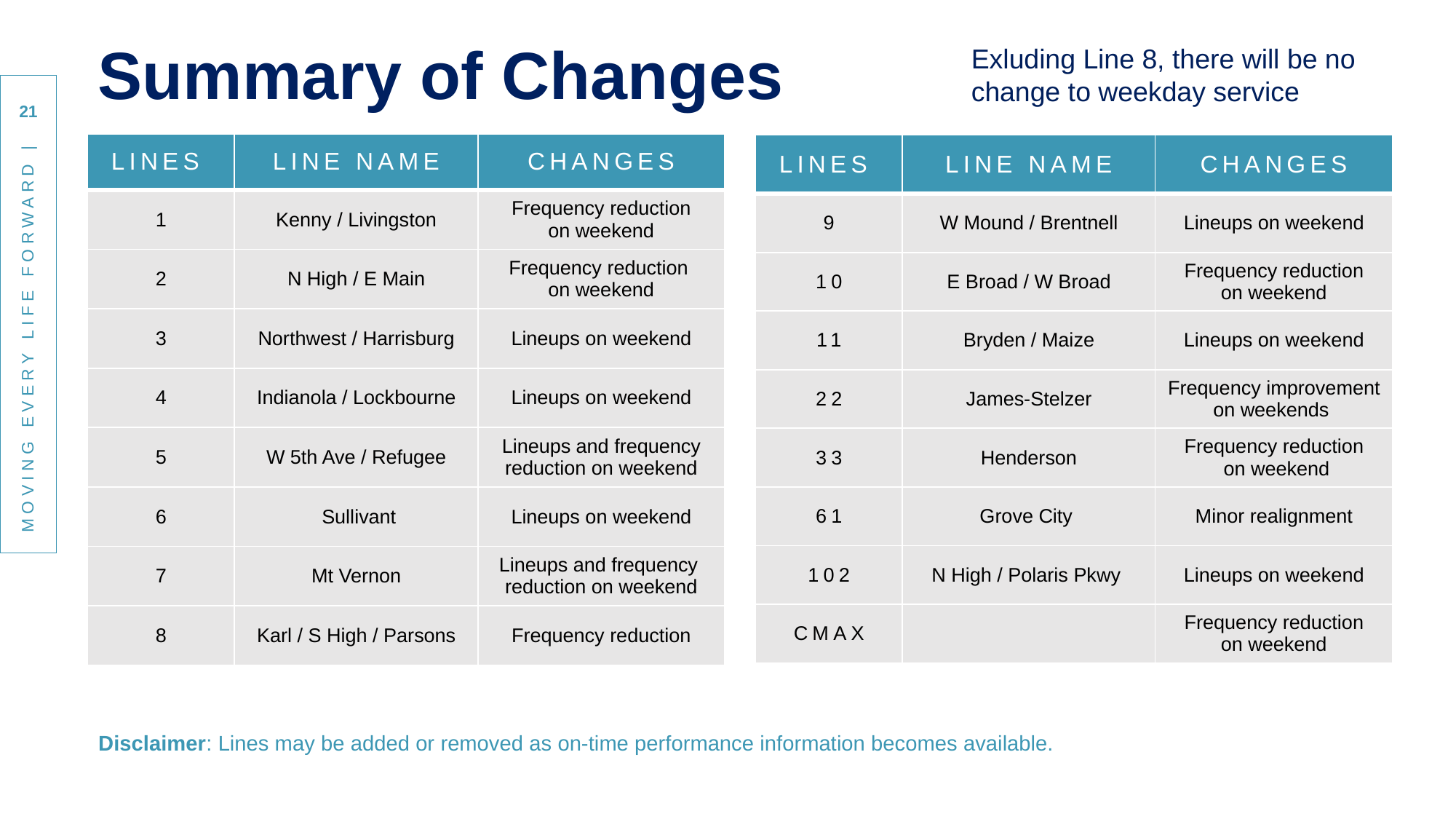

Exluding Line 8, there will be no change to weekday service
# Summary of Changes
| LINES | LINE NAME | CHANGES |
| --- | --- | --- |
| 1 | Kenny / Livingston | Frequency reduction on weekend |
| 2 | N High / E Main | Frequency reduction on weekend |
| 3 | Northwest / Harrisburg | Lineups on weekend |
| 4 | Indianola / Lockbourne | Lineups on weekend |
| 5 | W 5th Ave / Refugee | Lineups and frequency reduction on weekend |
| 6 | Sullivant | Lineups on weekend |
| 7 | Mt Vernon | Lineups and frequency  reduction on weekend |
| 8 | Karl / S High / Parsons | Frequency reduction |
| LINES | LINE NAME | CHANGES |
| --- | --- | --- |
| 9 | W Mound / Brentnell | Lineups on weekend |
| 10 | E Broad / W Broad | Frequency reduction on weekend |
| 11 | Bryden / Maize | Lineups on weekend |
| 22 | James-Stelzer | Frequency improvement on weekends |
| 33 | Henderson | Frequency reduction  on weekend |
| 61 | Grove City | Minor realignment |
| 102 | N High / Polaris Pkwy | Lineups on weekend |
| CMAX |  | Frequency reduction on weekend |
 MOVING EVERY LIFE FORWARD |
Disclaimer: Lines may be added or removed as on-time performance information becomes available.